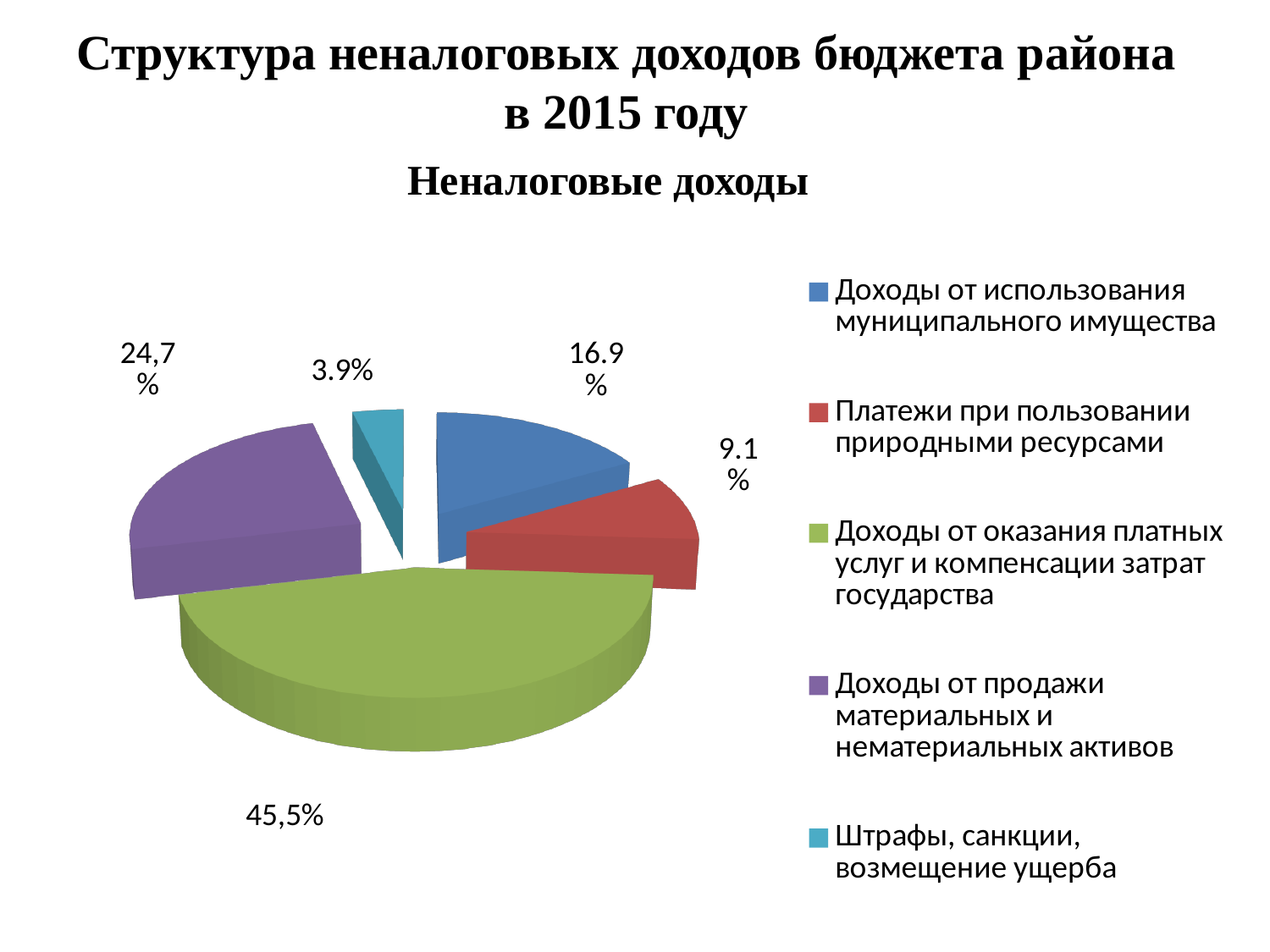

# Структура неналоговых доходов бюджета района в 2015 году
Неналоговые доходы

[unsupported chart]